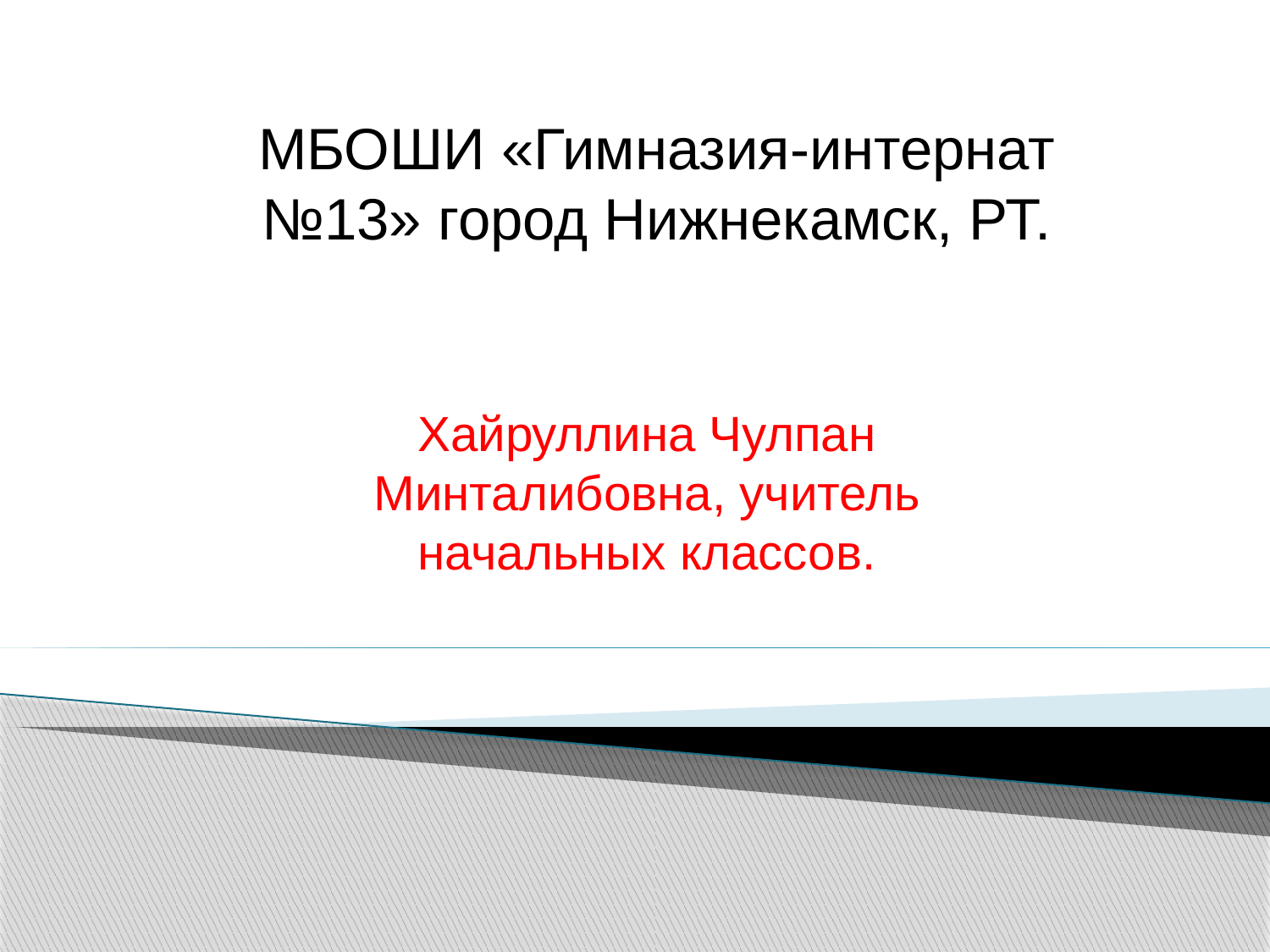

# МБОШИ «Гимназия-интернат №13» город Нижнекамск, РТ.
Хайруллина Чулпан Минталибовна, учитель начальных классов.